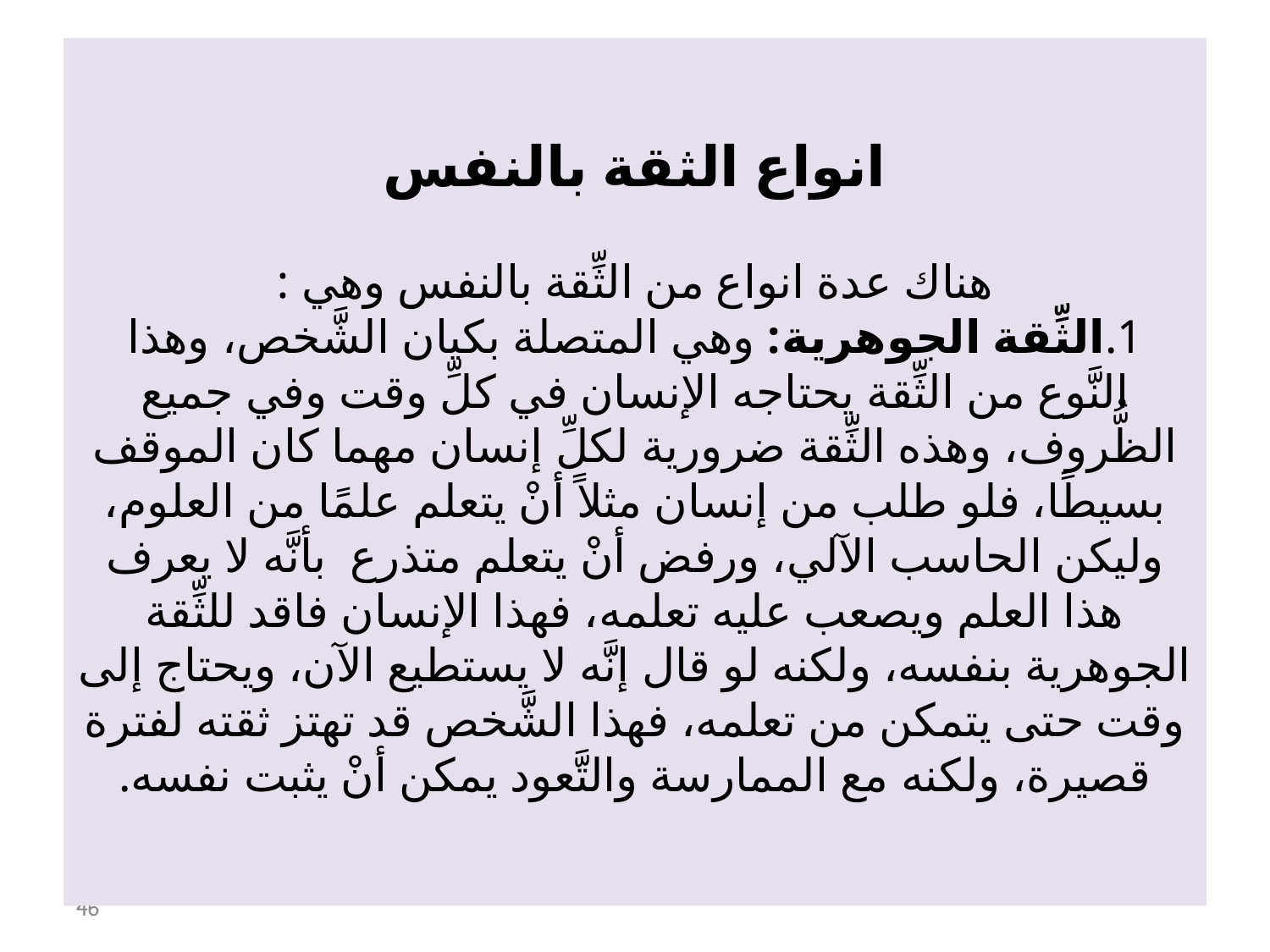

# انواع الثقة بالنفس هناك عدة انواع من الثِّقة بالنفس وهي : 1.	الثِّقة الجوهرية: وهي المتصلة بكيان الشَّخص، وهذا النَّوع من الثِّقة يحتاجه الإنسان في كلِّ وقت وفي جميع الظُّروف، وهذه الثِّقة ضرورية لكلِّ إنسان مهما كان الموقف بسيطًا، فلو طلب من إنسان مثلاً أنْ يتعلم علمًا من العلوم، وليكن الحاسب الآلي، ورفض أنْ يتعلم متذرع  بأنَّه لا يعرف هذا العلم ويصعب عليه تعلمه، فهذا الإنسان فاقد للثِّقة الجوهرية بنفسه، ولكنه لو قال إنَّه لا يستطيع الآن، ويحتاج إلى وقت حتى يتمكن من تعلمه، فهذا الشَّخص قد تهتز ثقته لفترة قصيرة، ولكنه مع الممارسة والتَّعود يمكن أنْ يثبت نفسه.
46